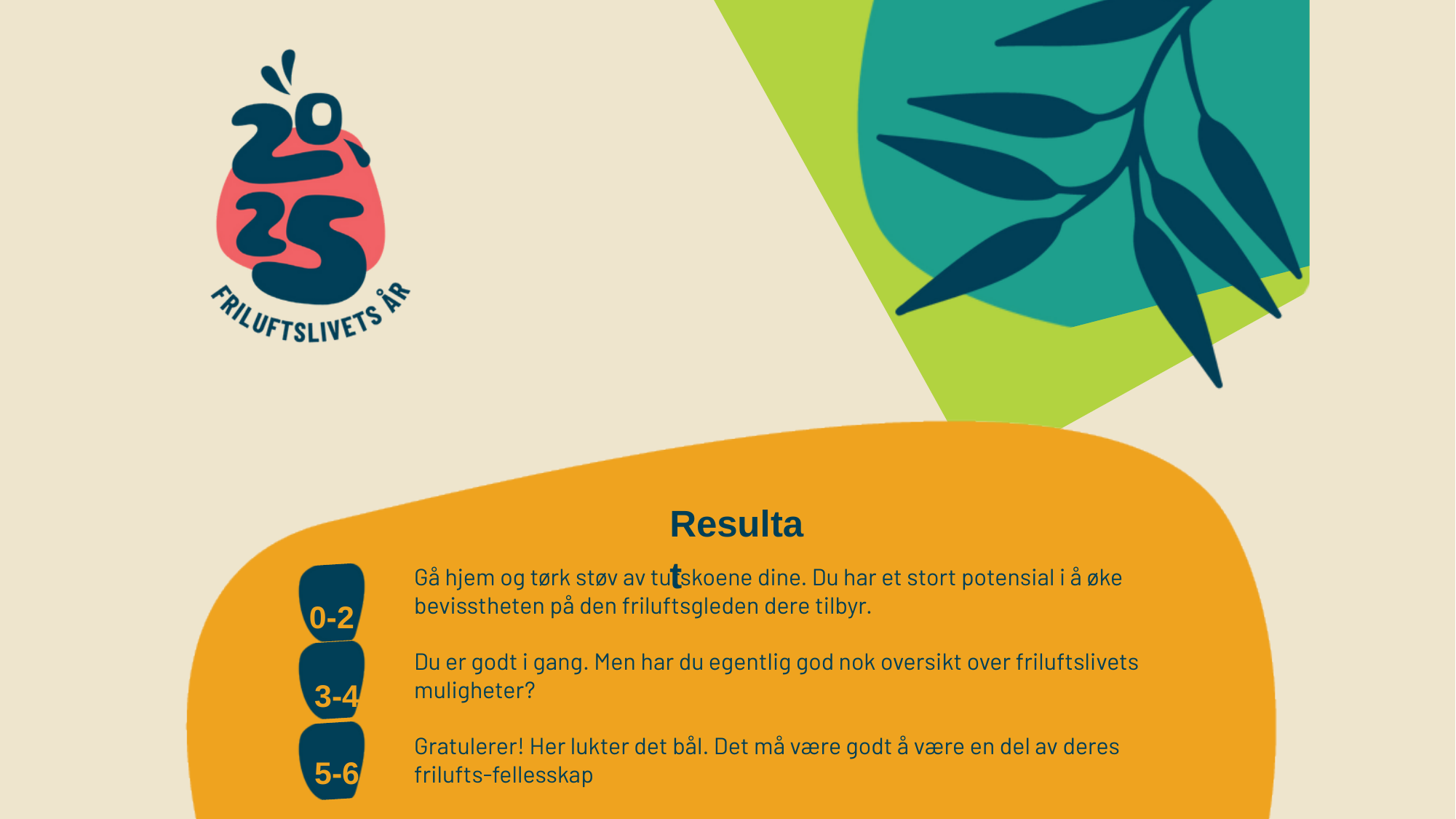

Resultat
0-2
Gå hjem og tørk støv av turskoene dine. Du har et stort potensial i å øke bevisstheten på den friluftsgleden dere tilbyr.

Du er godt i gang. Men har du egentlig god nok oversikt over friluftslivets muligheter?

Gratulerer! Her lukter det bål. Det må være godt å være en del av deres frilufts-fellesskap

3-4 5-6